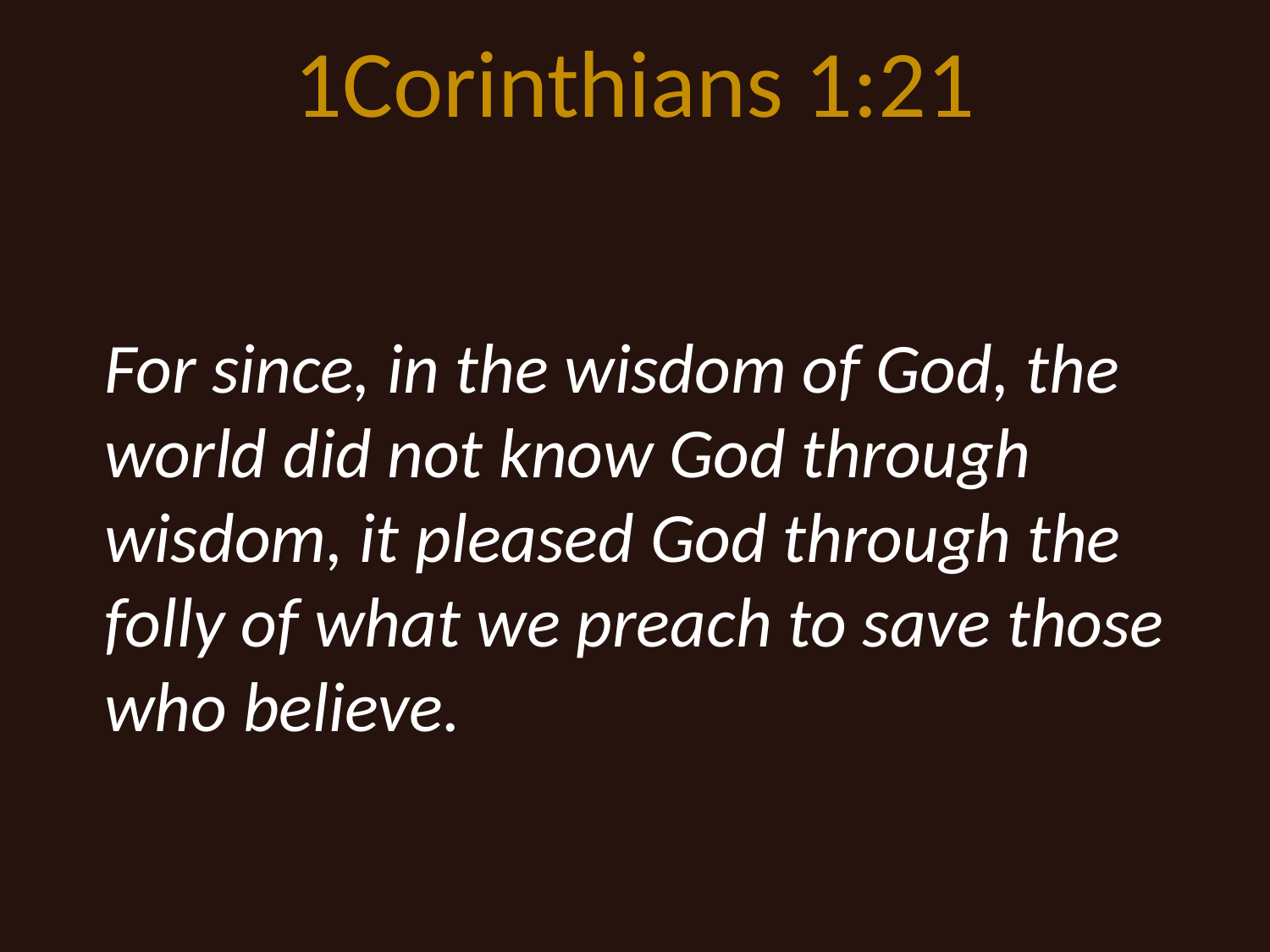

# 1Corinthians 1:21
For since, in the wisdom of God, the world did not know God through wisdom, it pleased God through the folly of what we preach to save those who believe.